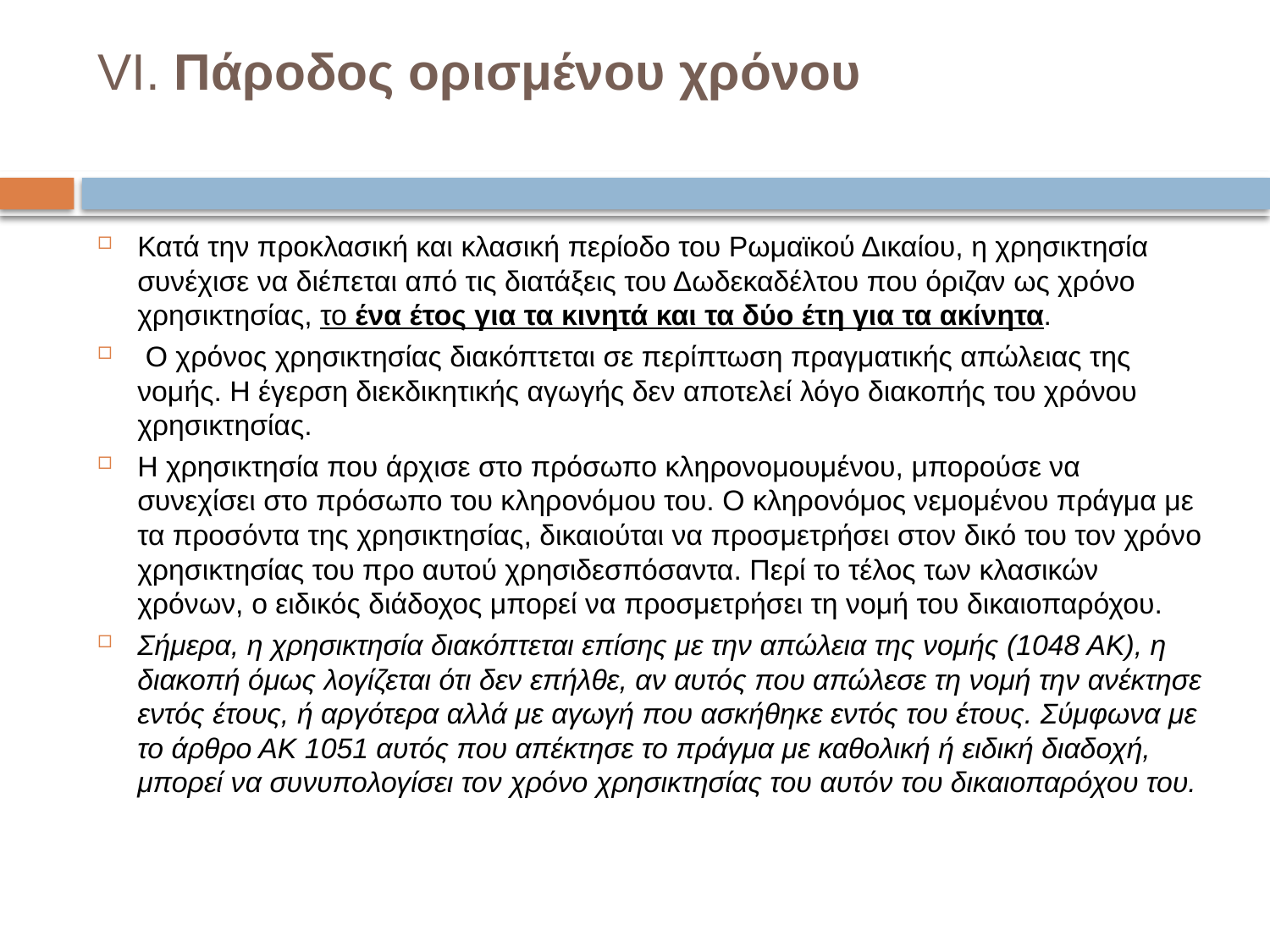

# VI. Πάροδος ορισμένου χρόνου
Κατά την προκλασική και κλασική περίοδο του Ρωμαϊκού Δικαίου, η χρησικτησία συνέχισε να διέπεται από τις διατάξεις του Δωδεκαδέλτου που όριζαν ως χρόνο χρησικτησίας, το ένα έτος για τα κινητά και τα δύο έτη για τα ακίνητα.
 Ο χρόνος χρησικτησίας διακόπτεται σε περίπτωση πραγματικής απώλειας της νομής. Η έγερση διεκδικητικής αγωγής δεν αποτελεί λόγο διακοπής του χρόνου χρησικτησίας.
Η χρησικτησία που άρχισε στο πρόσωπο κληρονομουμένου, μπορούσε να συνεχίσει στο πρόσωπο του κληρονόμου του. Ο κληρονόμος νεμομένου πράγμα με τα προσόντα της χρησικτησίας, δικαιούται να προσμετρήσει στον δικό του τον χρόνο χρησικτησίας του προ αυτού χρησιδεσπόσαντα. Περί το τέλος των κλασικών χρόνων, ο ειδικός διάδοχος μπορεί να προσμετρήσει τη νομή του δικαιοπαρόχου.
Σήμερα, η χρησικτησία διακόπτεται επίσης με την απώλεια της νομής (1048 ΑΚ), η διακοπή όμως λογίζεται ότι δεν επήλθε, αν αυτός που απώλεσε τη νομή την ανέκτησε εντός έτους, ή αργότερα αλλά με αγωγή που ασκήθηκε εντός του έτους. Σύμφωνα με το άρθρο ΑΚ 1051 αυτός που απέκτησε το πράγμα με καθολική ή ειδική διαδοχή, μπορεί να συνυπολογίσει τον χρόνο χρησικτησίας του αυτόν του δικαιοπαρόχου του.